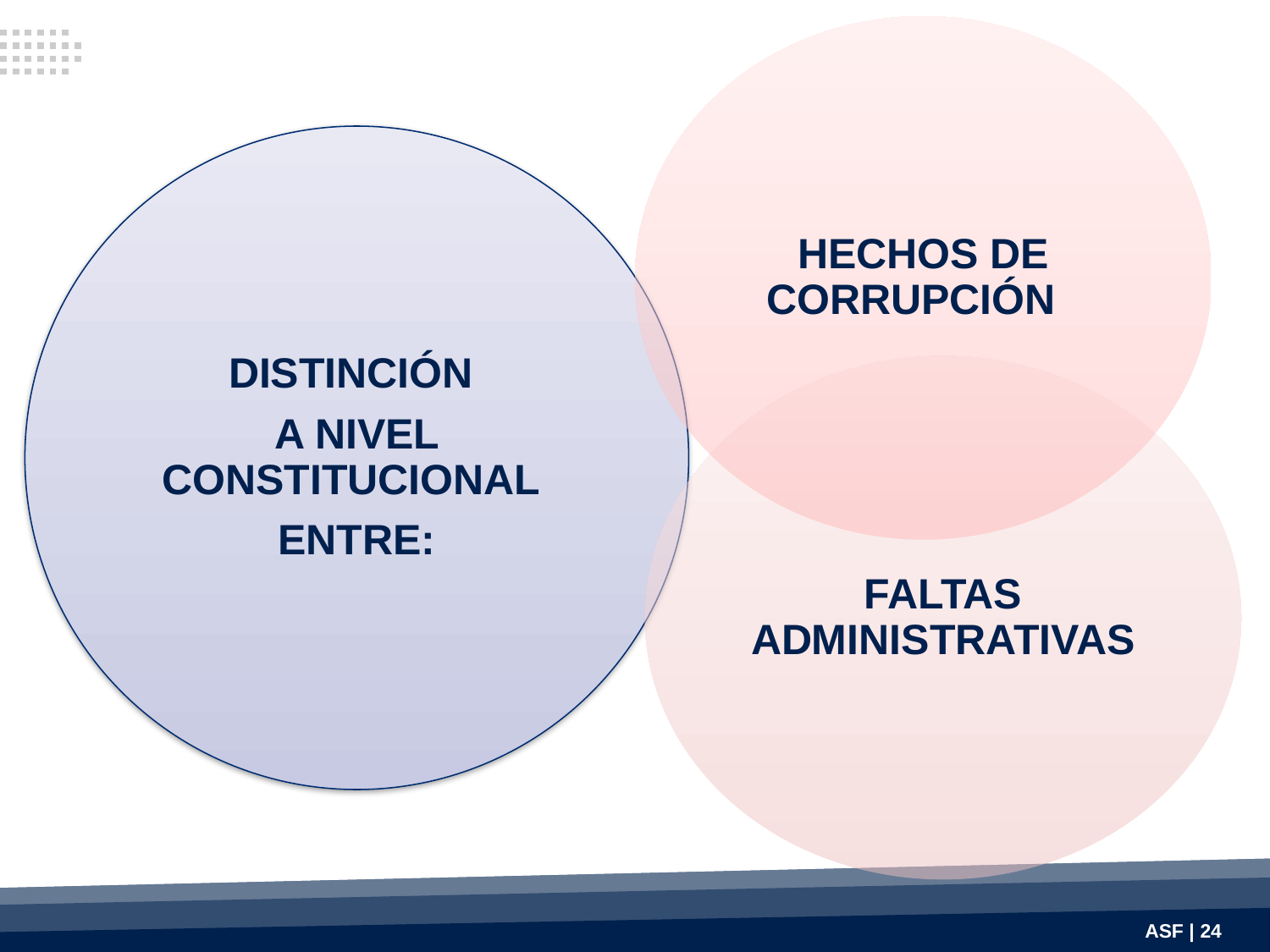

DISTINCIÓN
A NIVEL CONSTITUCIONAL
ENTRE:
FALTAS ADMINISTRATIVAS
HECHOS DE CORRUPCIÓN

ASF | 24